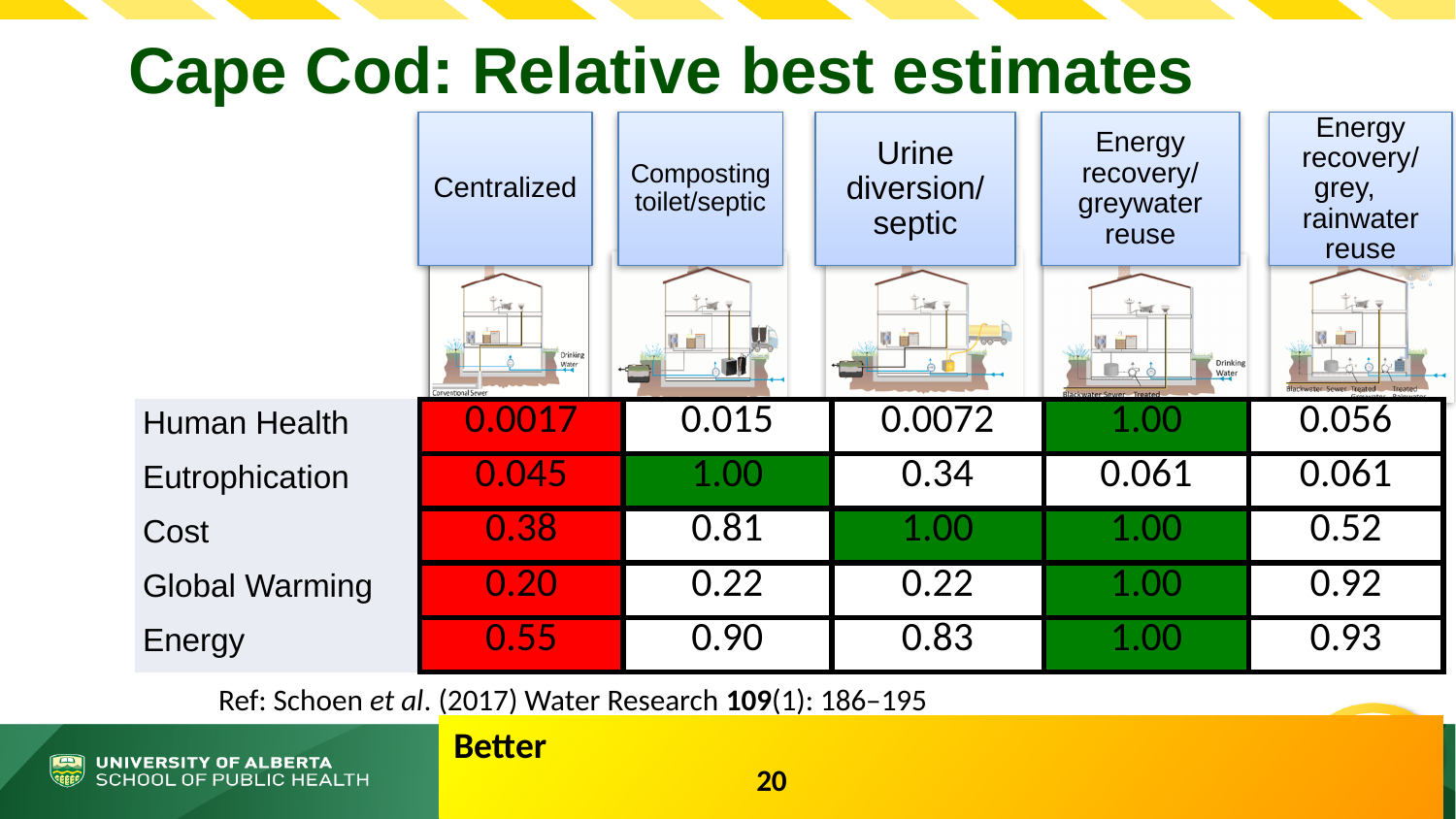

Centralized
Composting toilet/septic
Urine diversion/ septic
Energy recovery/ greywater reuse
Energy recovery/ grey,     rainwater reuse
# Cape Cod: Relative best estimates
| Human Health | 0.0017 | 0.015 | 0.0072 | 1.00 | 0.056 |
| --- | --- | --- | --- | --- | --- |
| Eutrophication | 0.045 | 1.00 | 0.34 | 0.061 | 0.061 |
| Cost | 0.38 | 0.81 | 1.00 | 1.00 | 0.52 |
| Global Warming | 0.20 | 0.22 | 0.22 | 1.00 | 0.92 |
| Energy | 0.55 | 0.90 | 0.83 | 1.00 | 0.93 |
20
Ref: Schoen et al. (2017) Water Research 109(1): 186–195

Better                                                                                             														Worse
20